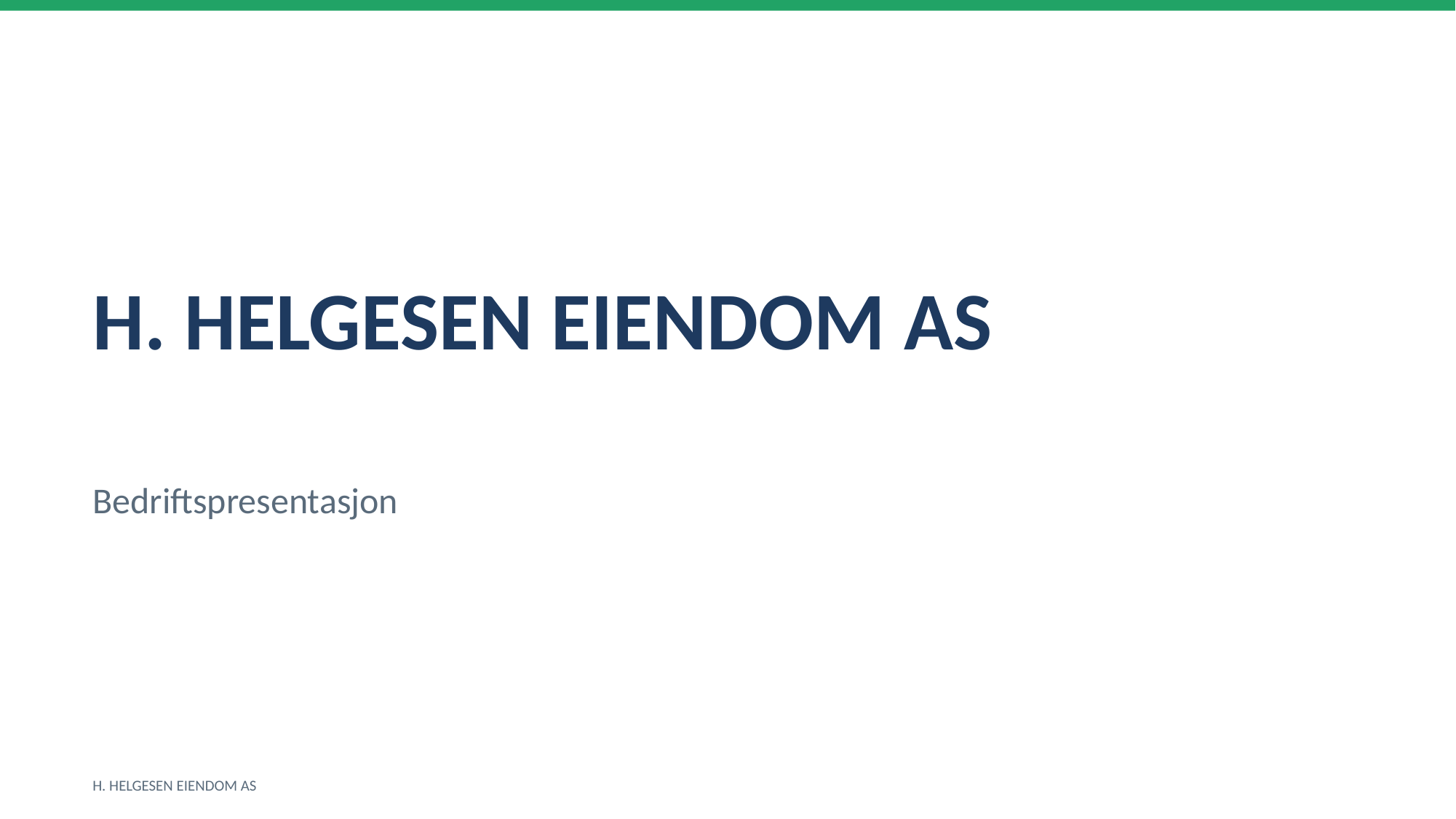

H. HELGESEN EIENDOM AS
Bedriftspresentasjon
H. HELGESEN EIENDOM AS